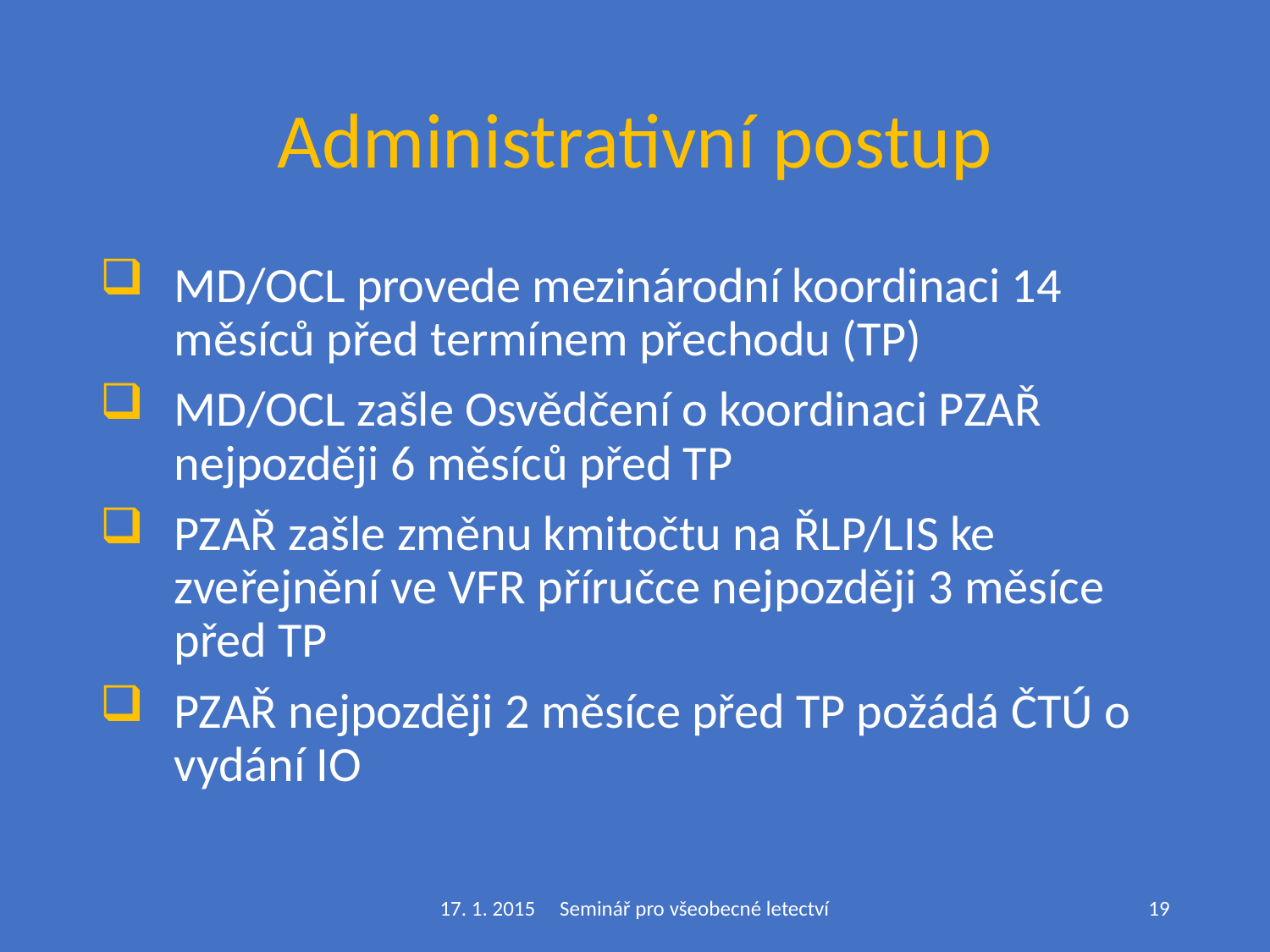

# Administrativní postup
MD/OCL provede mezinárodní koordinaci 14 měsíců před termínem přechodu (TP)
MD/OCL zašle Osvědčení o koordinaci PZAŘ nejpozději 6 měsíců před TP
PZAŘ zašle změnu kmitočtu na ŘLP/LIS ke zveřejnění ve VFR příručce nejpozději 3 měsíce před TP
PZAŘ nejpozději 2 měsíce před TP požádá ČTÚ o vydání IO
17. 1. 2015     Seminář pro všeobecné letectví
19